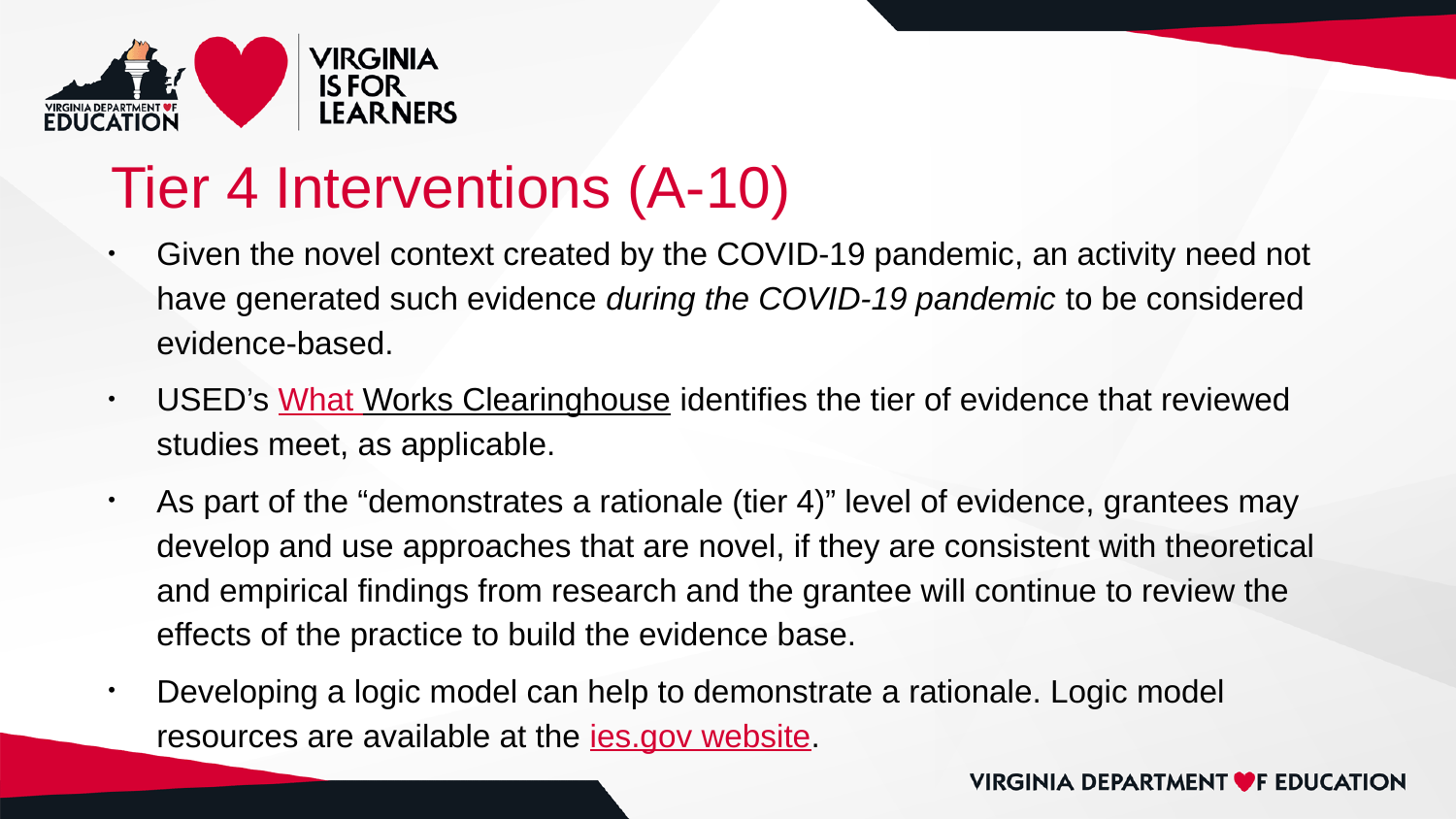

# Tier 4 Interventions (A-10)
Given the novel context created by the COVID-19 pandemic, an activity need not have generated such evidence during the COVID-19 pandemic to be considered evidence-based.
USED’s What Works Clearinghouse identifies the tier of evidence that reviewed studies meet, as applicable.
As part of the “demonstrates a rationale (tier 4)” level of evidence, grantees may develop and use approaches that are novel, if they are consistent with theoretical and empirical findings from research and the grantee will continue to review the effects of the practice to build the evidence base.
Developing a logic model can help to demonstrate a rationale. Logic model resources are available at the ies.gov website.